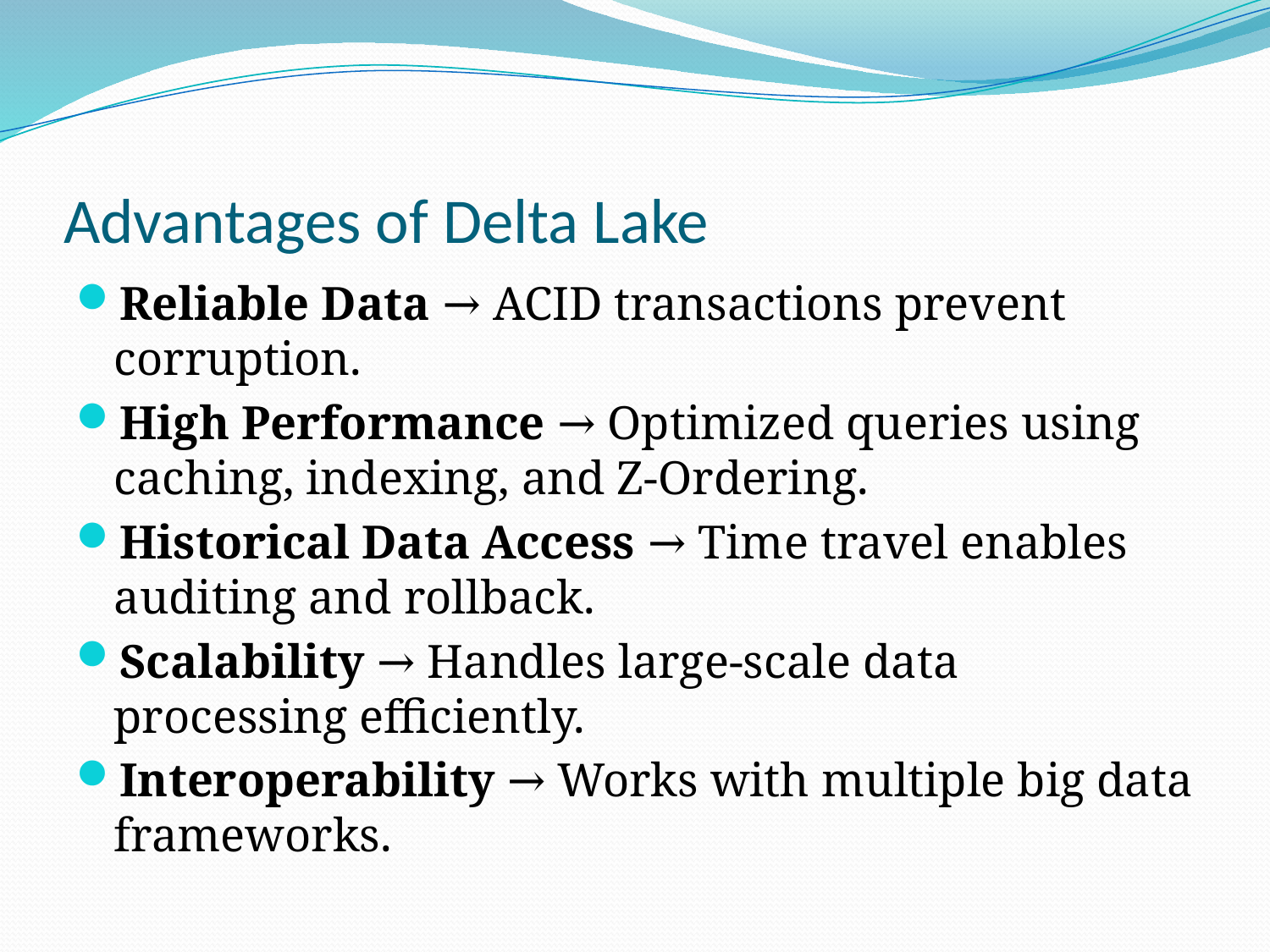

# Advantages of Delta Lake
Reliable Data → ACID transactions prevent corruption.
High Performance → Optimized queries using caching, indexing, and Z-Ordering.
Historical Data Access → Time travel enables auditing and rollback.
Scalability → Handles large-scale data processing efficiently.
Interoperability → Works with multiple big data frameworks.